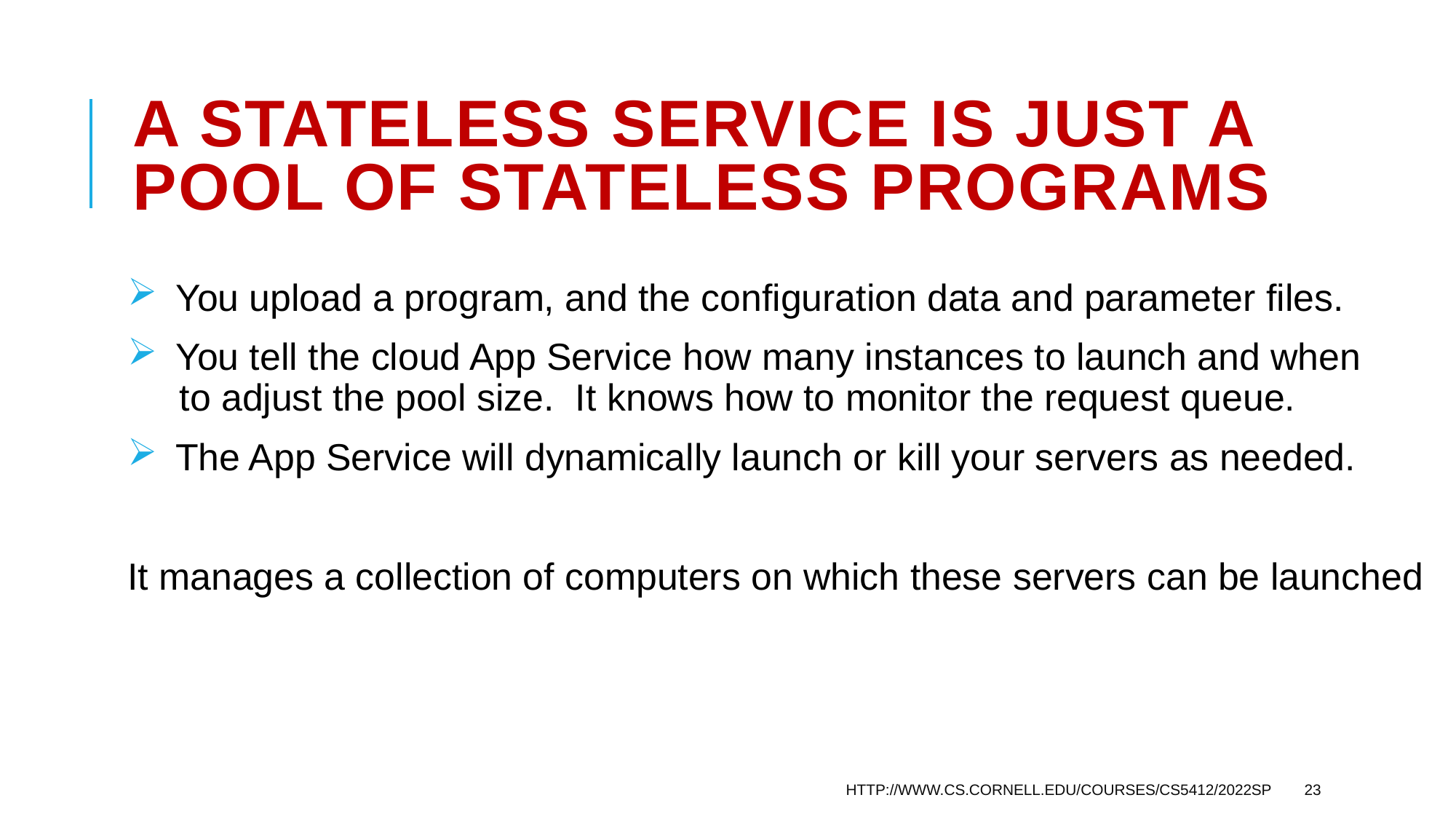

# A stateless service is just a pool of stateless programs
  You upload a program, and the configuration data and parameter files.
  You tell the cloud App Service how many instances to launch and when
    to adjust the pool size.  It knows how to monitor the request queue.
  The App Service will dynamically launch or kill your servers as needed.

It manages a collection of computers on which these servers can be launched
http://www.cs.cornell.edu/courses/cs5412/2022sp
23